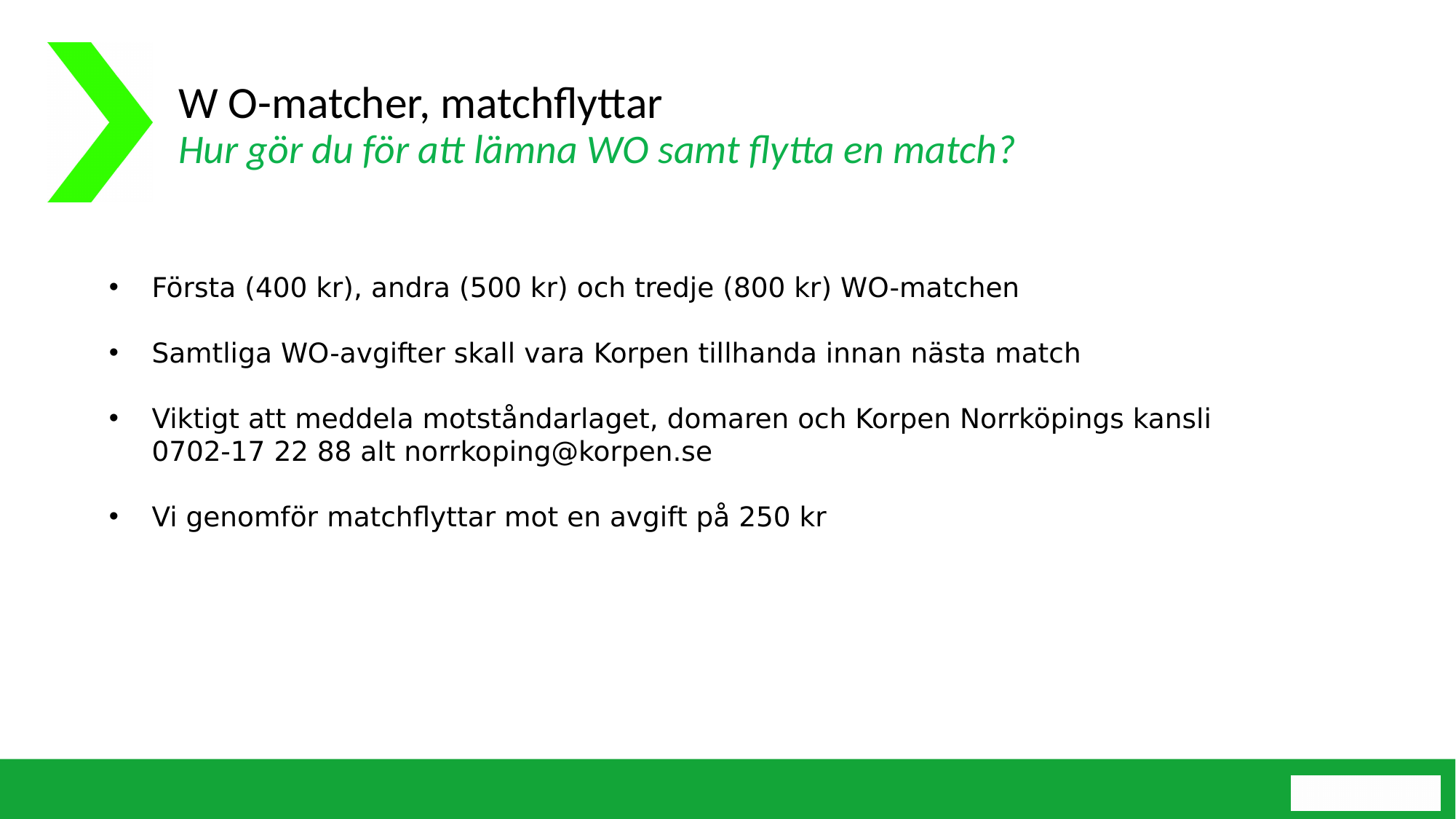

# W O-matcher, matchflyttar​ Hur gör du för att lämna WO samt flytta en match?​

 Första (400 kr), andra (500 kr) och tredje (800 kr) WO-matchen
 Samtliga WO-avgifter skall vara Korpen tillhanda innan nästa match
​
 Viktigt att meddela motståndarlaget, domaren och Korpen Norrköpings kansli 
 0702-17 22 88 alt norrkoping@korpen.se
​
 Vi genomför matchflyttar mot en avgift på 250 kr